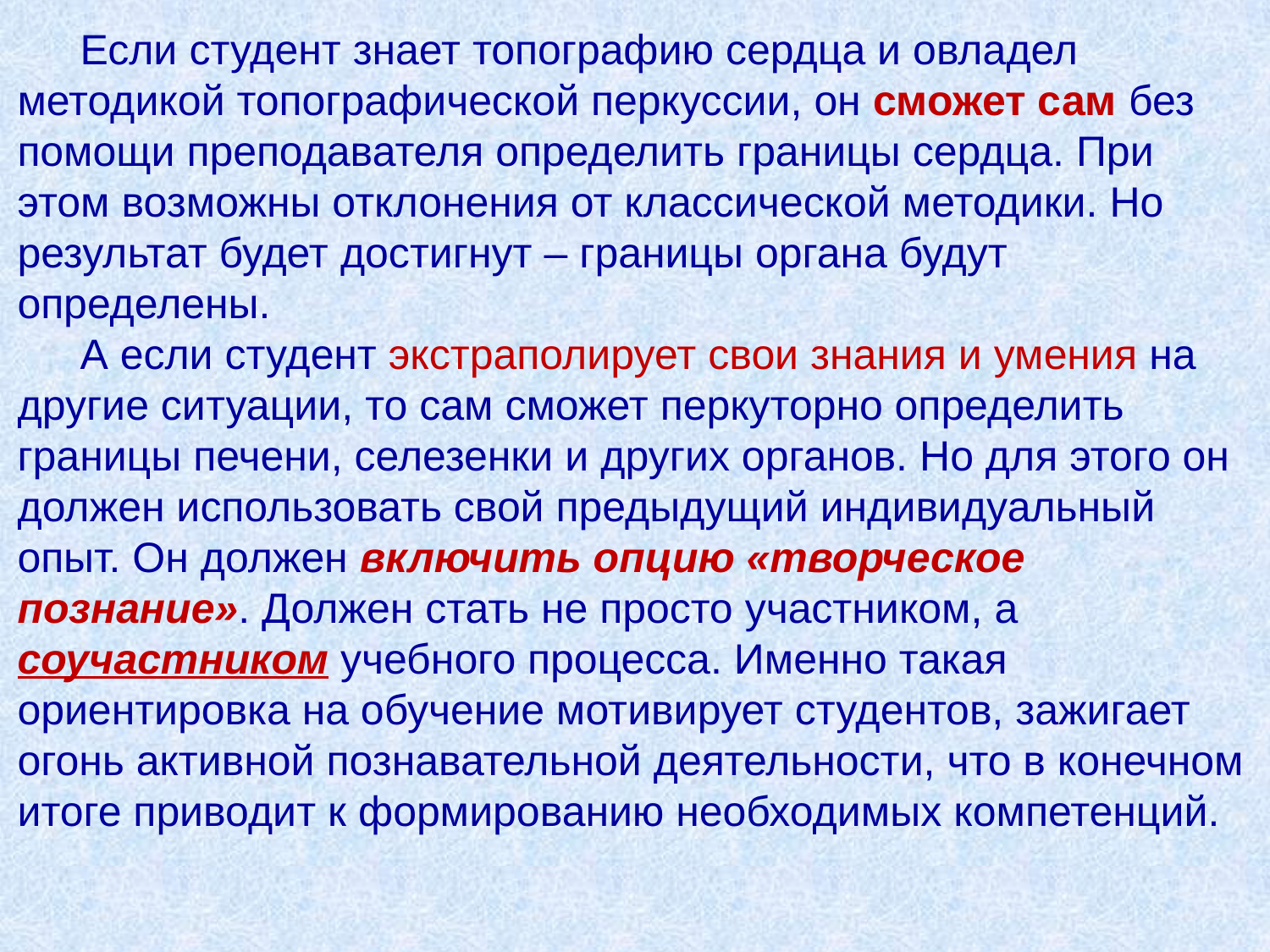

Если студент знает топографию сердца и овладел методикой топографической перкуссии, он сможет сам без помощи преподавателя определить границы сердца. При этом возможны отклонения от классической методики. Но результат будет достигнут – границы органа будут определены.
А если студент экстраполирует свои знания и умения на другие ситуации, то сам сможет перкуторно определить границы печени, селезенки и других органов. Но для этого он должен использовать свой предыдущий индивидуальный опыт. Он должен включить опцию «творческое познание». Должен стать не просто участником, а соучастником учебного процесса. Именно такая ориентировка на обучение мотивирует студентов, зажигает огонь активной познавательной деятельности, что в конечном итоге приводит к формированию необходимых компетенций.